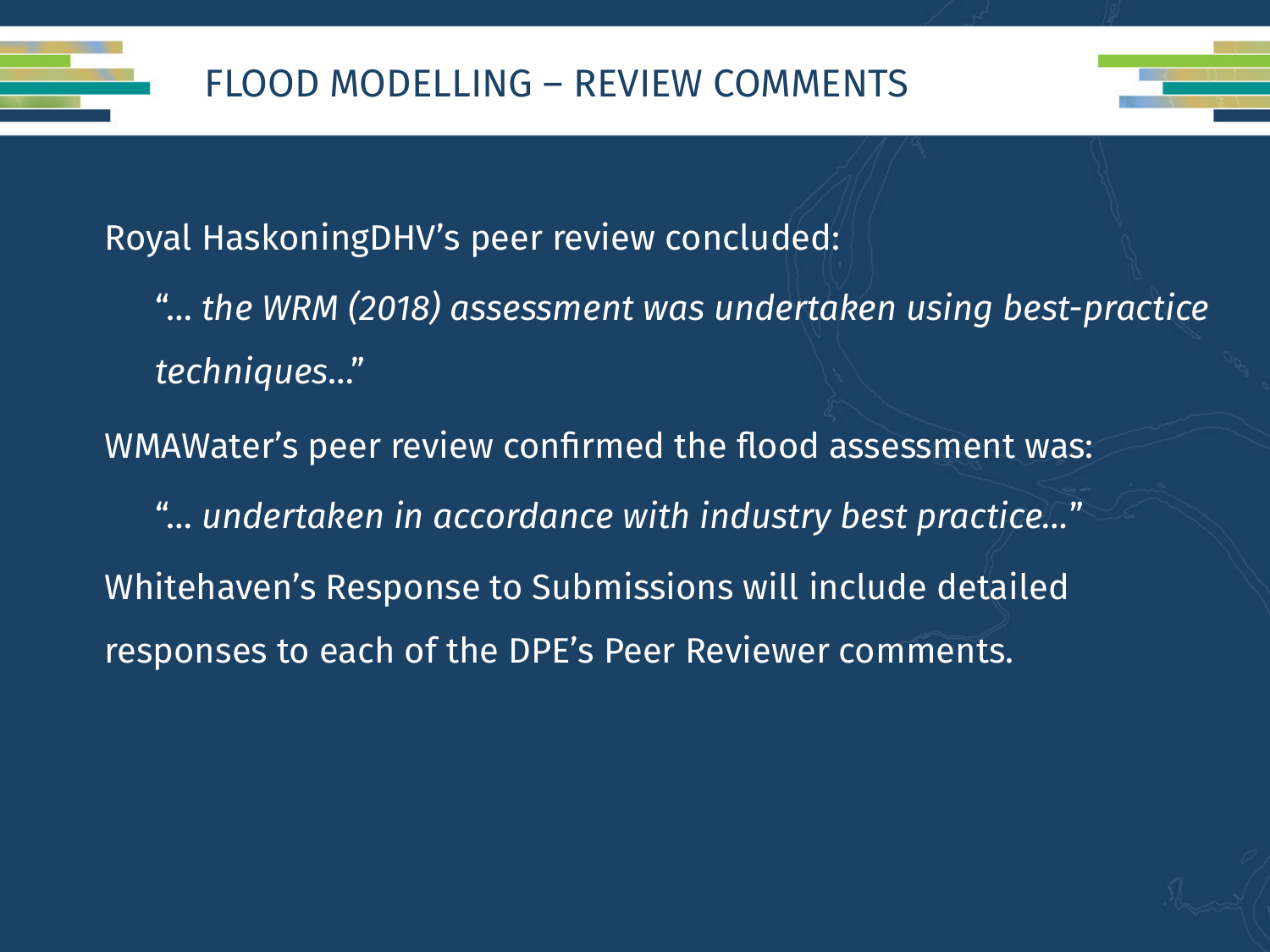

# Flood modelling – review comments
Royal HaskoningDHV’s peer review concluded:
“… the WRM (2018) assessment was undertaken using best-practice techniques…”
WMAWater’s peer review confirmed the flood assessment was:
“… undertaken in accordance with industry best practice…”
Whitehaven’s Response to Submissions will include detailed responses to each of the DPE’s Peer Reviewer comments.